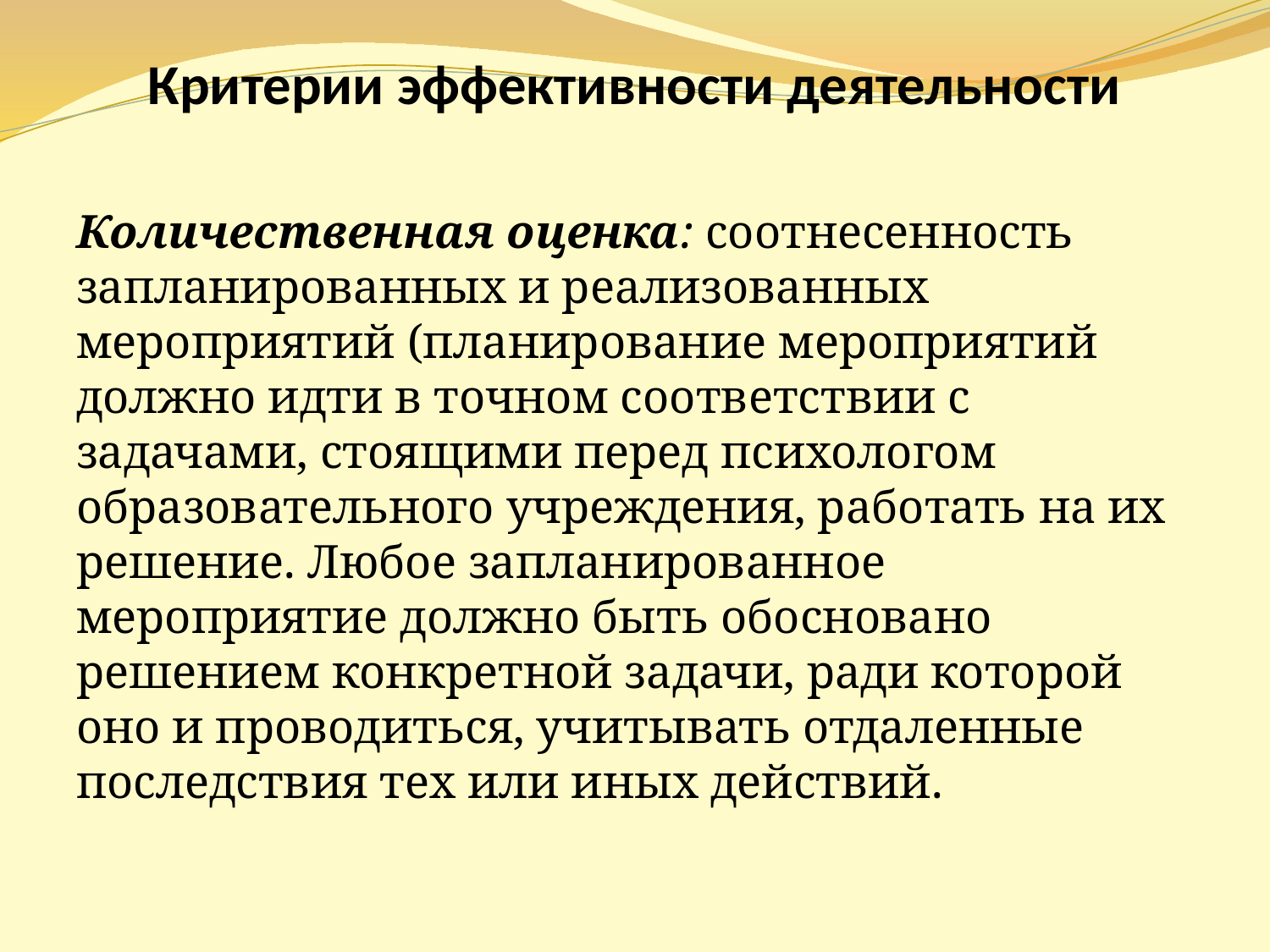

# Критерии эффективности деятельности
Количественная оценка: соотнесенность запланированных и реализованных мероприятий (планирование мероприятий должно идти в точном соответствии с задачами, стоящими перед психологом образовательного учреждения, работать на их решение. Любое запланированное мероприятие должно быть обосновано решением конкретной задачи, ради которой оно и проводиться, учитывать отдаленные последствия тех или иных действий.